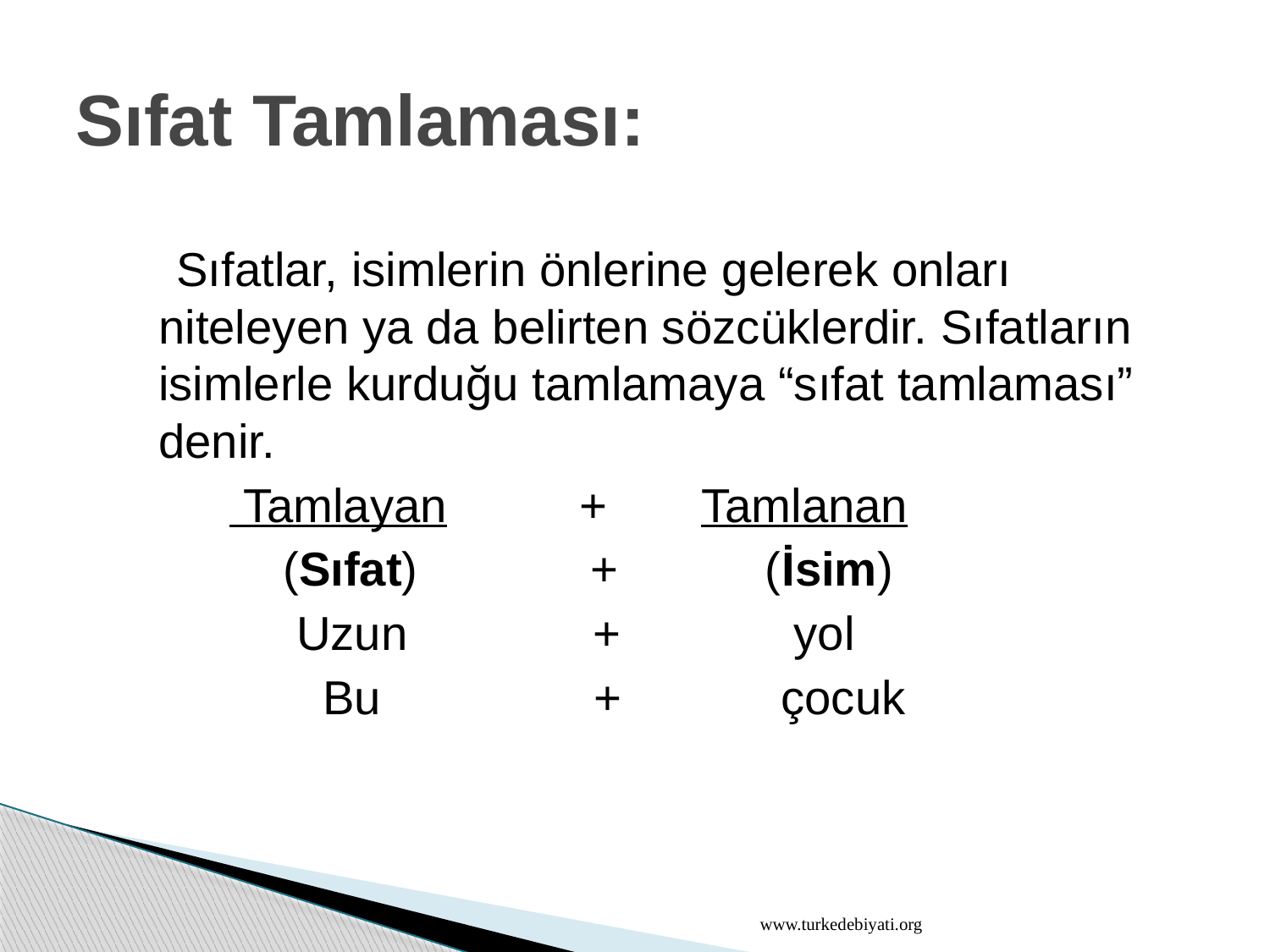

# Sıfat Tamlaması:
    Sıfatlar, isimlerin önlerine gelerek onları niteleyen ya da belirten sözcüklerdir. Sıfatların isimlerle kurduğu tamlamaya “sıfat tamlaması” denir.
         Tamlayan          +       Tamlanan
            (Sıfat)             +           (İsim)
             Uzun              +             yol
               Bu                +            çocuk

www.turkedebiyati.org